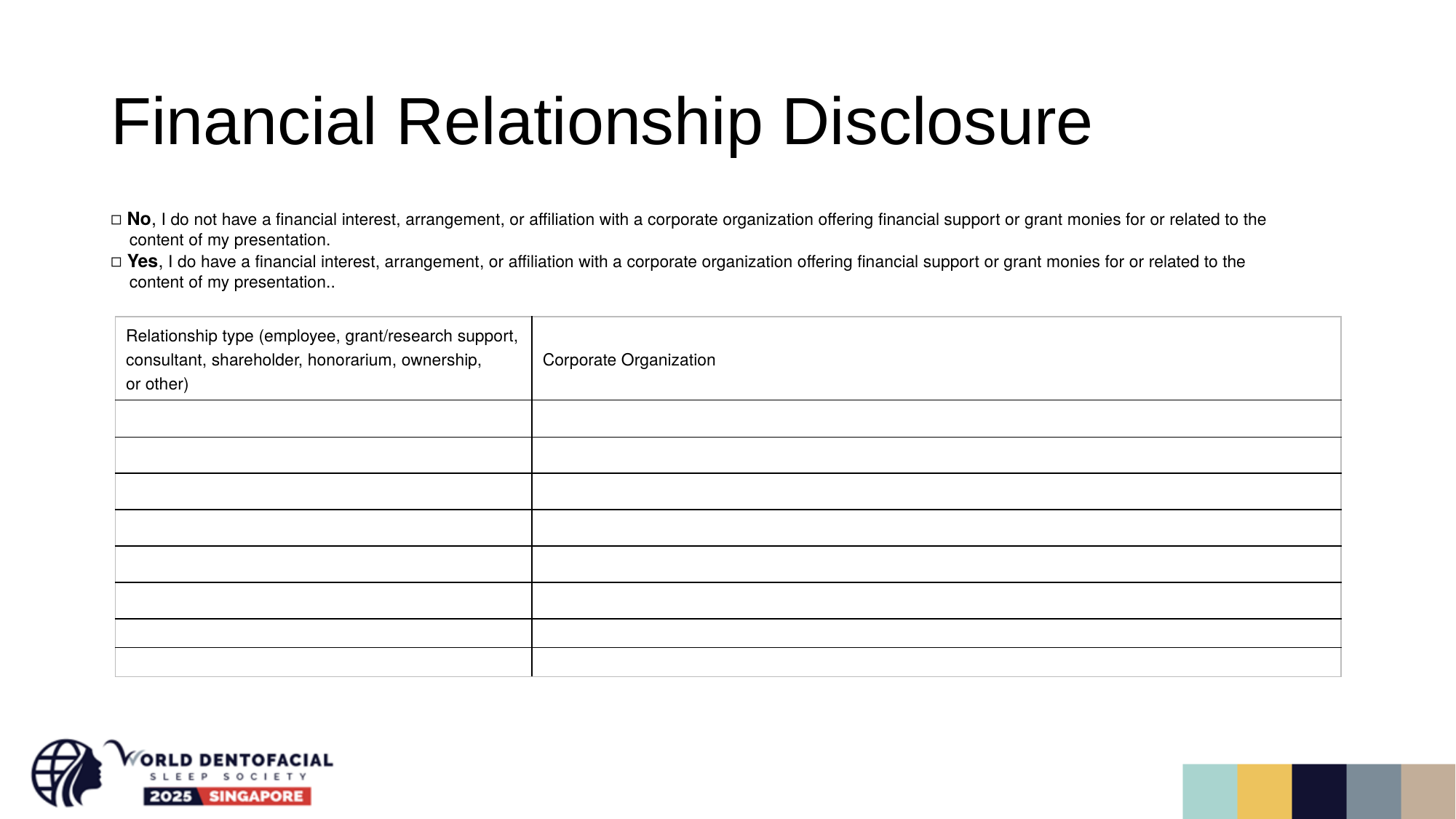

# Financial Relationship Disclosure
◻︎ No, I do not have a financial interest, arrangement, or affiliation with a corporate organization offering financial support or grant monies for or related to the
    content of my presentation.
◻︎ Yes, I do have a financial interest, arrangement, or affiliation with a corporate organization offering financial support or grant monies for or related to the
    content of my presentation..
| Relationship type (employee, grant/research support, consultant, shareholder, honorarium, ownership, or other) | Corporate Organization |
| --- | --- |
|  |  |
|  |  |
|  |  |
|  |  |
|  |  |
|  |  |
|  |  |
|  |  |